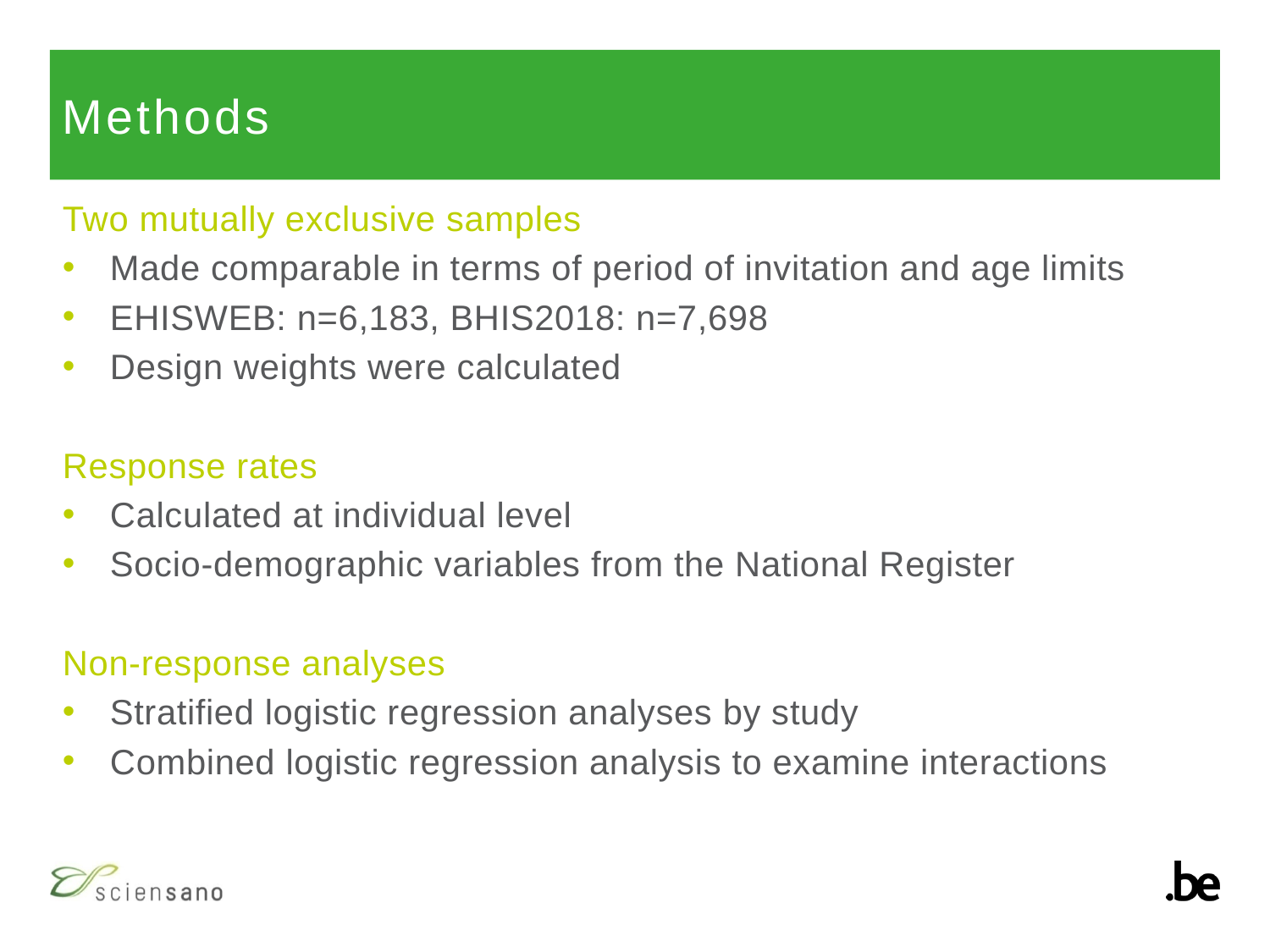

# Methods
Two mutually exclusive samples
Made comparable in terms of period of invitation and age limits
EHISWEB: n=6,183, BHIS2018: n=7,698
Design weights were calculated

Response rates
Calculated at individual level
Socio-demographic variables from the National Register

Non-response analyses
Stratified logistic regression analyses by study
Combined logistic regression analysis to examine interactions